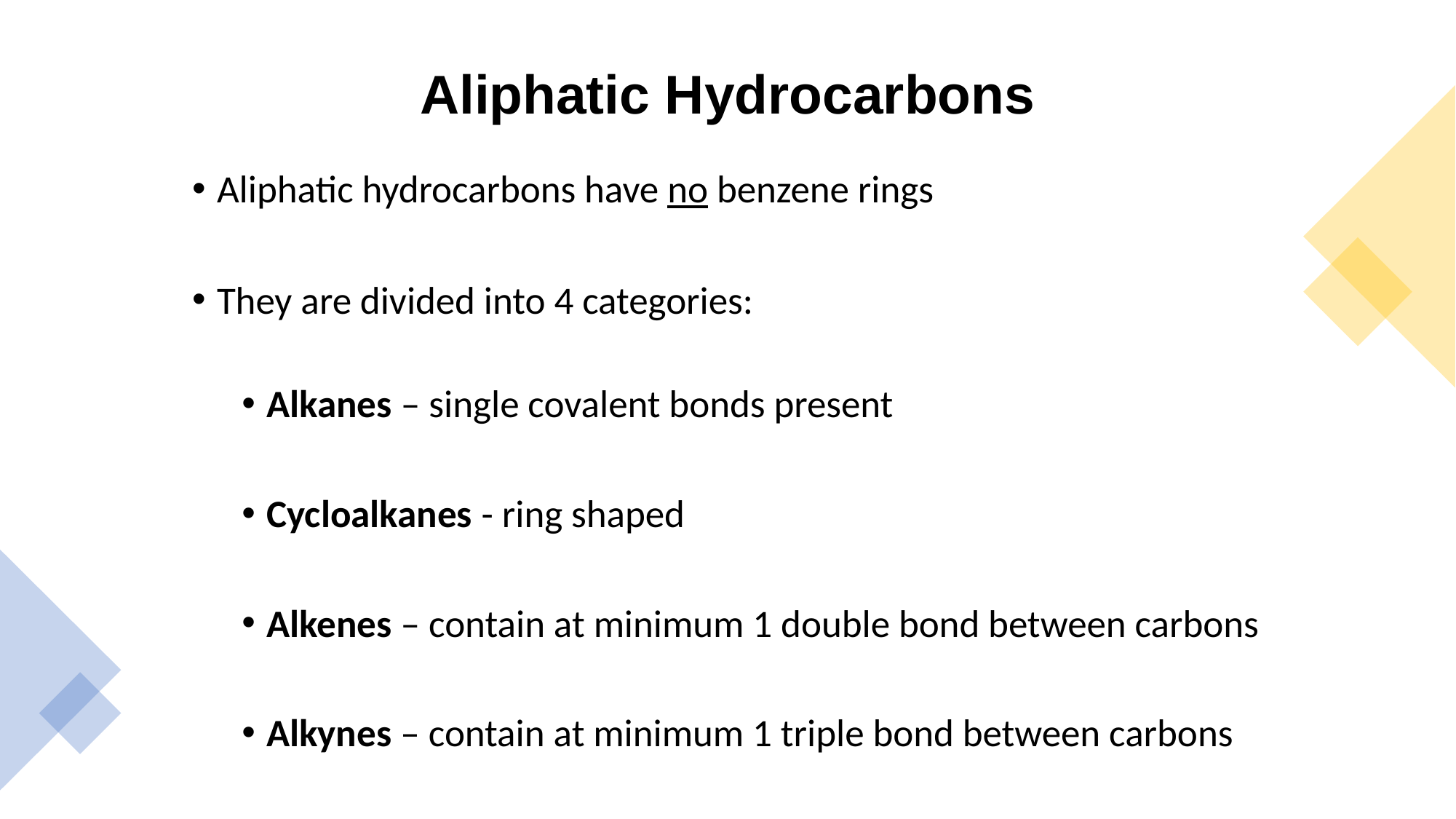

# Aliphatic Hydrocarbons

Aliphatic hydrocarbons have no benzene rings

They are divided into 4 categories:

Alkanes – single covalent bonds present

Cycloalkanes - ring shaped

Alkenes – contain at minimum 1 double bond between carbons

Alkynes – contain at minimum 1 triple bond between carbons